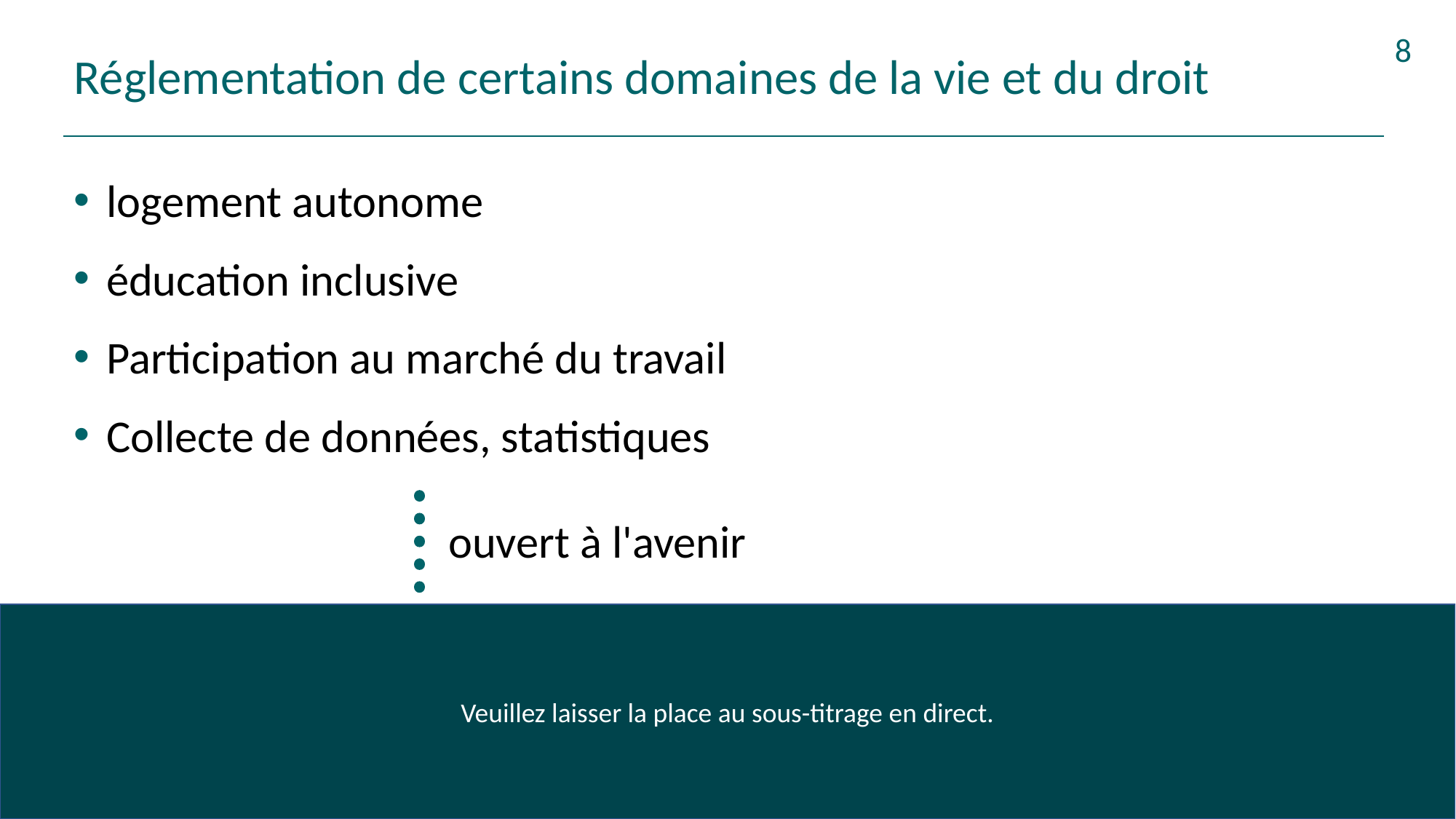

# Réglementation de certains domaines de la vie et du droit
8
logement autonome
éducation inclusive
Participation au marché du travail
Collecte de données, statistiques
ouvert à l'avenir